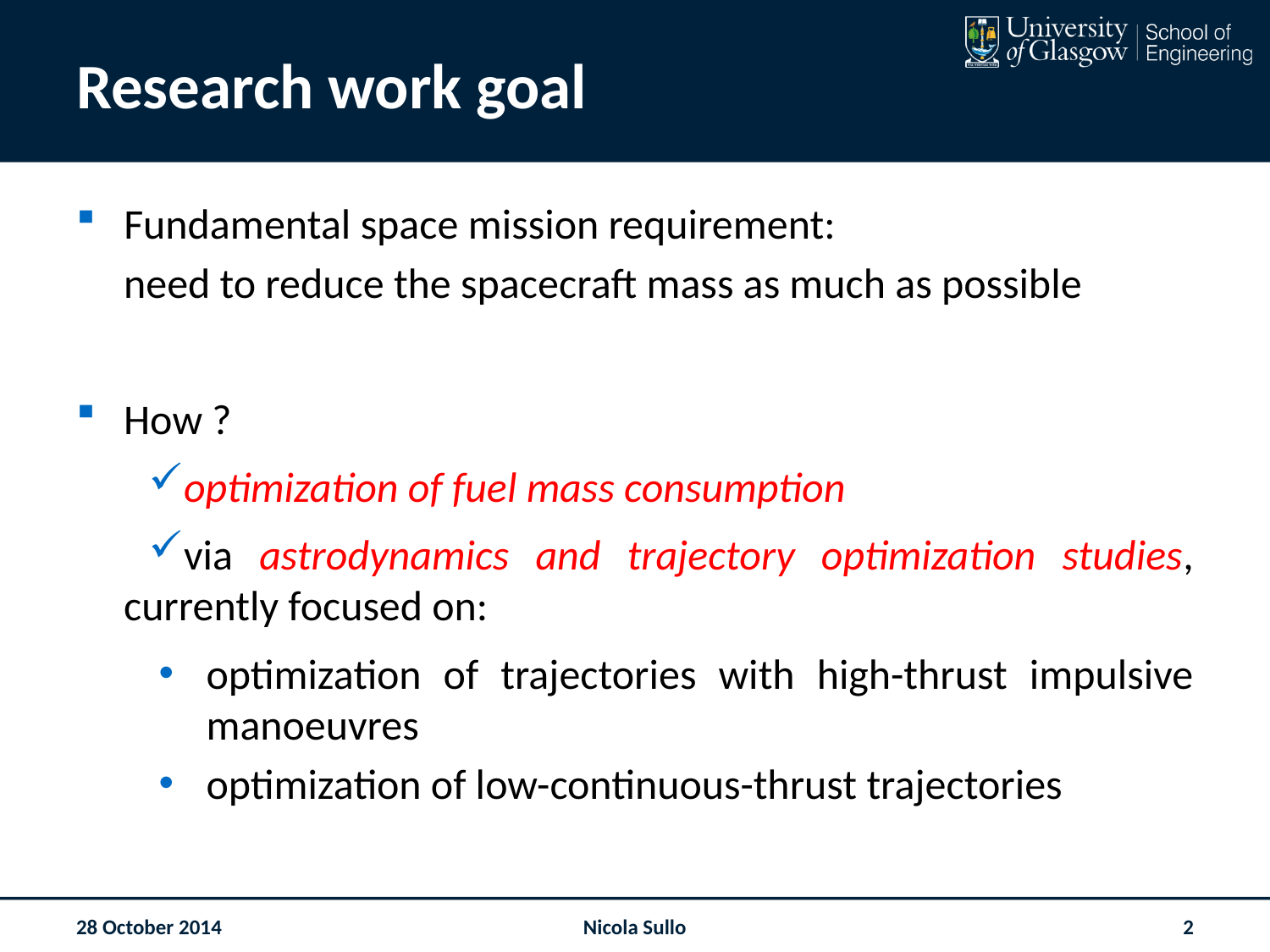

# Research work goal
Fundamental space mission requirement:
need to reduce the spacecraft mass as much as possible

How ?
optimization of fuel mass consumption
via astrodynamics and trajectory optimization studies, currently focused on:
optimization of trajectories with high-thrust impulsive manoeuvres
optimization of low-continuous-thrust trajectories
28 October 2014
Nicola Sullo
2